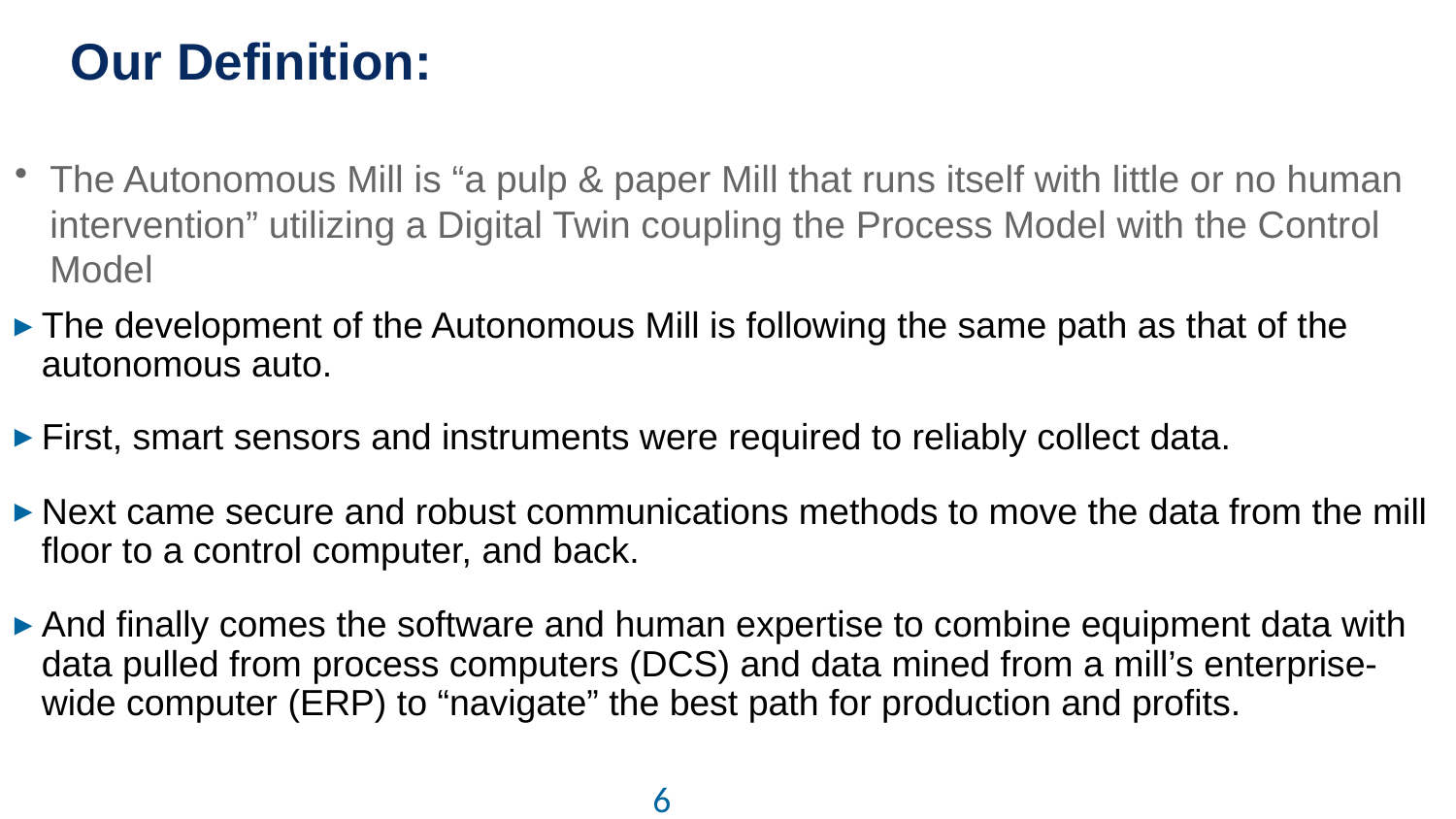

# Our Definition:
The Autonomous Mill is “a pulp & paper Mill that runs itself with little or no human intervention” utilizing a Digital Twin coupling the Process Model with the Control Model
The development of the Autonomous Mill is following the same path as that of the autonomous auto.
First, smart sensors and instruments were required to reliably collect data.
Next came secure and robust communications methods to move the data from the mill floor to a control computer, and back.
And finally comes the software and human expertise to combine equipment data with data pulled from process computers (DCS) and data mined from a mill’s enterprise- wide computer (ERP) to “navigate” the best path for production and profits.
6